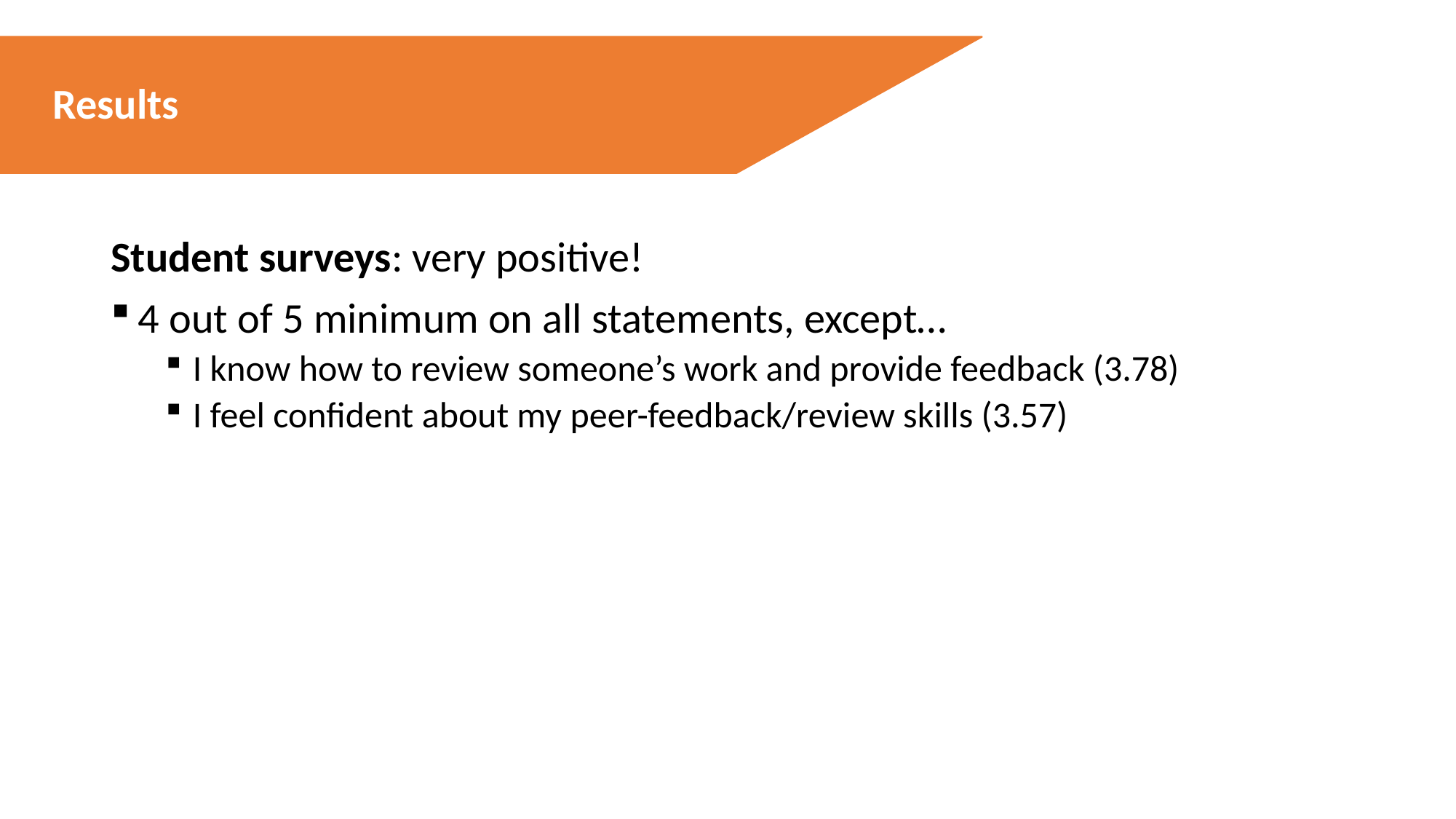

#
Results
Student surveys: very positive!
4 out of 5 minimum on all statements, except…
I know how to review someone’s work and provide feedback (3.78)
I feel confident about my peer-feedback/review skills (3.57)